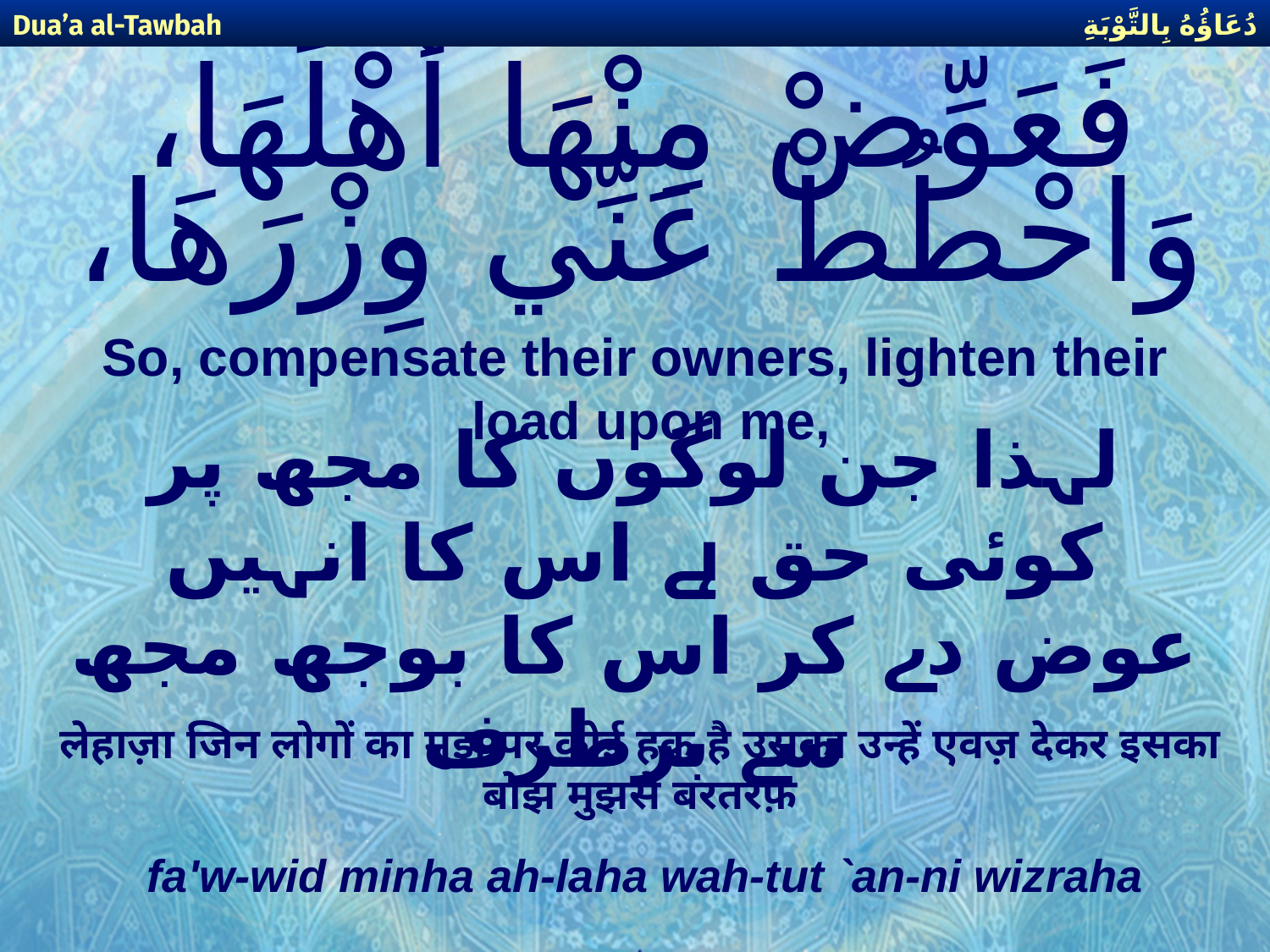

دُعَاؤُهُ بِالتَّوْبَةِ
Dua’a al-Tawbah
# فَعَوِّضْ مِنْهَا أَهْلَهَا، وَاحْطُطْ عَنِّي وِزْرَهَا،
So, compensate their owners, lighten their load upon me,
لہذا جن لوگوں کا مجھ پر کوئی حق ہے اس کا انہیں عوض دے کر اس کا بوجھ مجھ سے برطرف
लेहाज़ा जिन लोगों का मुझ पर कोई हक़ है उसका उन्हें एवज़ देकर इसका बोझ मुझसे बरतरफ़
fa'w-wid minha ah-laha wah-tut `an-ni wizraha